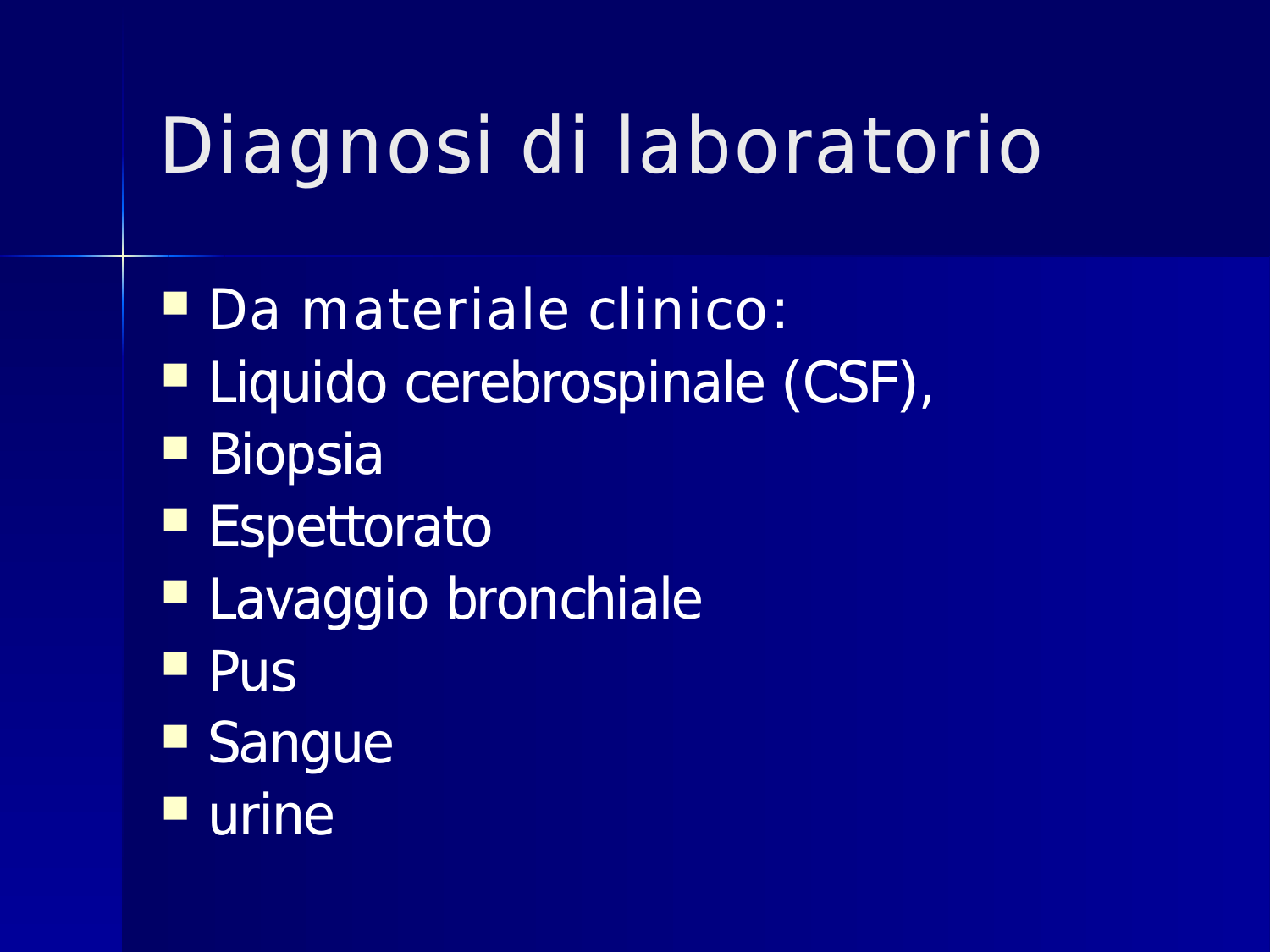

# Diagnosi di laboratorio
Da materiale clinico:
Liquido cerebrospinale (CSF),
Biopsia
Espettorato
Lavaggio bronchiale
Pus
Sangue
urine